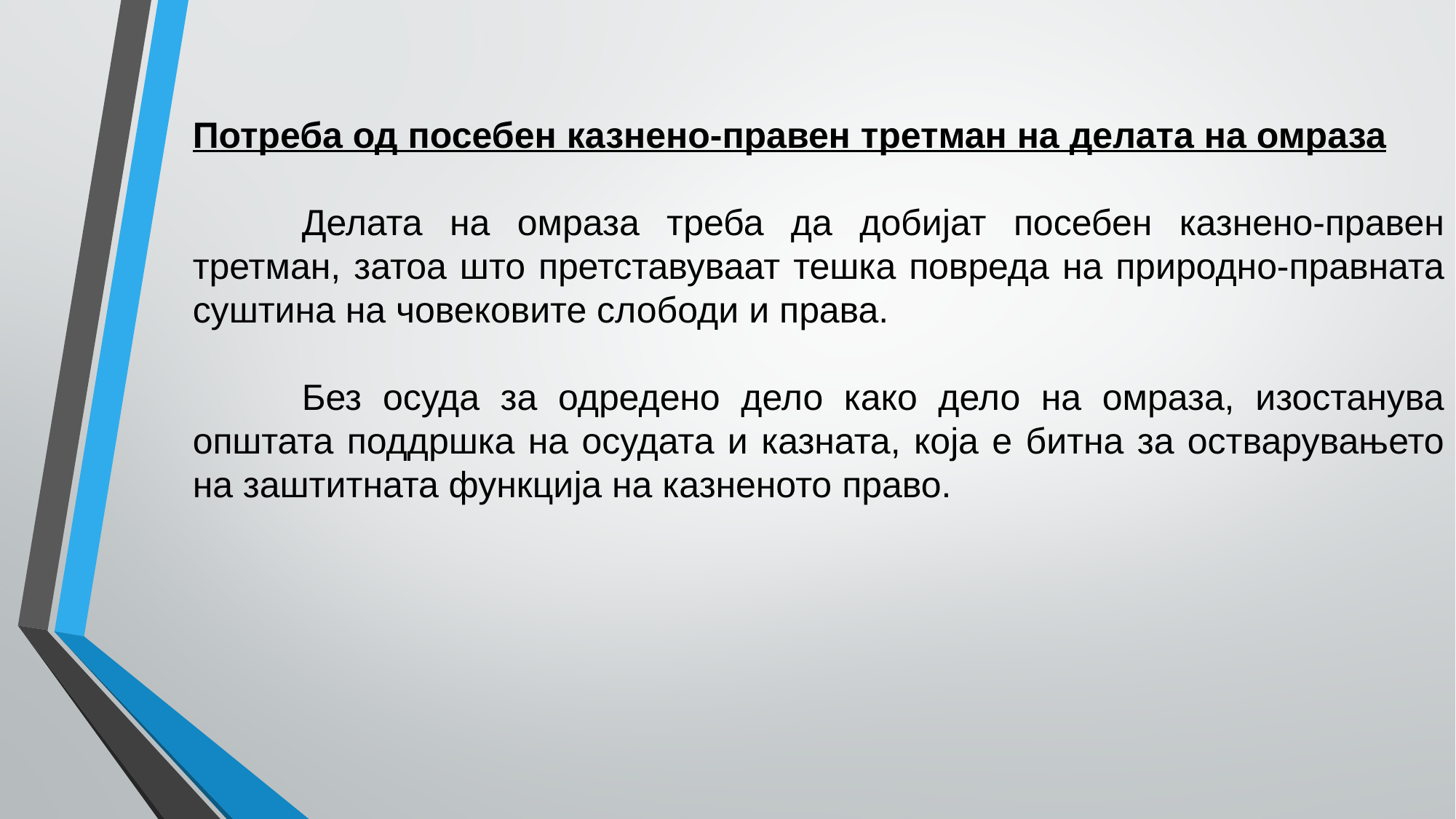

Потреба од посебен казнено-правен третман на делата на омраза

	Делата на омраза треба да добијат посебен казнено-правен третман, затоа што претставуваат тешка повреда на природно-правната суштина на човековите слободи и права.

	Без осуда за одредено дело како дело на омраза, изостанува општата поддршка на осудата и казната, која е битна за остварувањето на заштитната функција на казненото право.